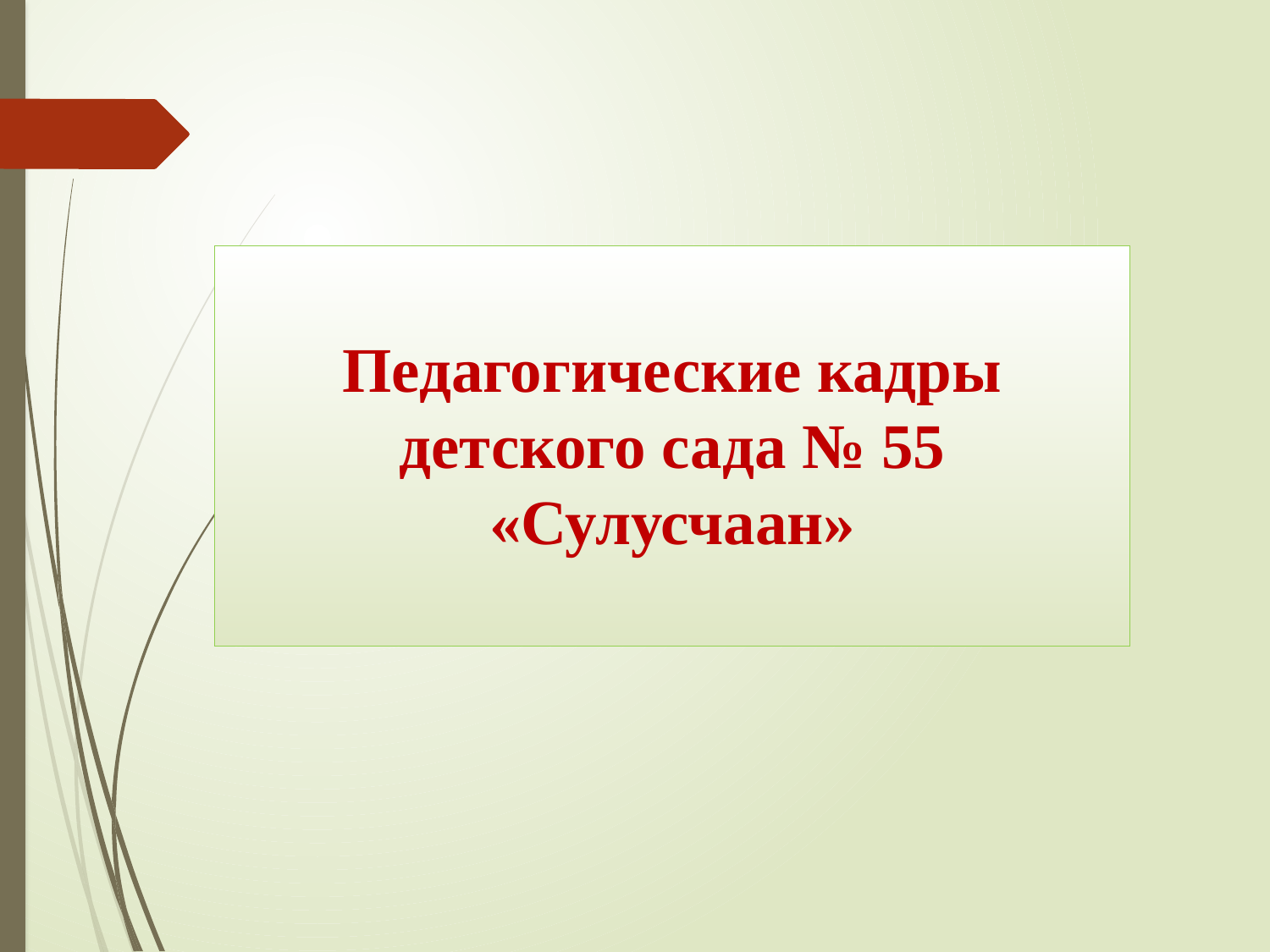

# Педагогические кадры детского сада № 55 «Сулусчаан»